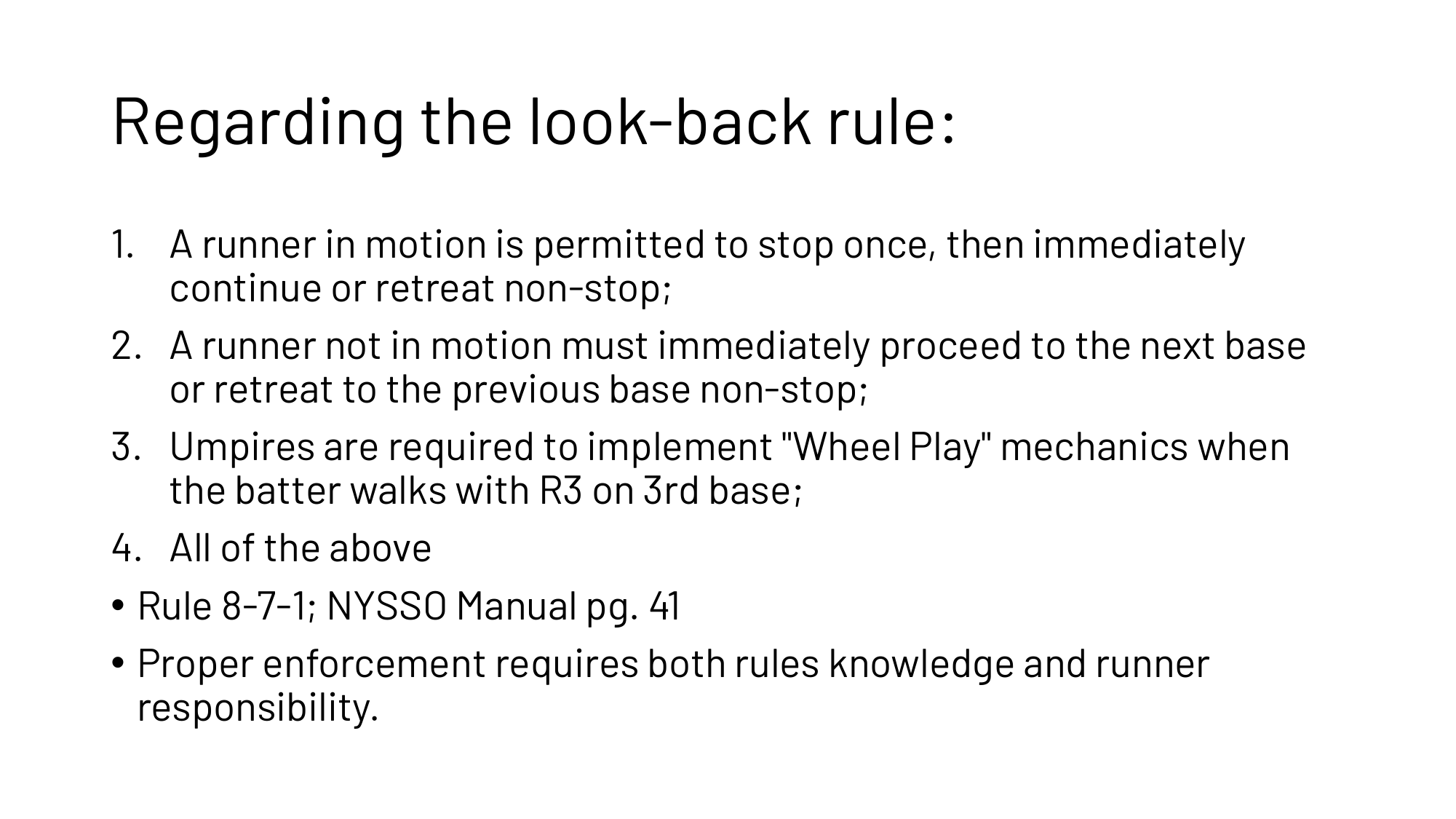

# Regarding the look-back rule:
A runner in motion is permitted to stop once, then immediately continue or retreat non-stop;
A runner not in motion must immediately proceed to the next base or retreat to the previous base non-stop;
Umpires are required to implement "Wheel Play" mechanics when the batter walks with R3 on 3rd base;
All of the above
Rule 8-7-1; NYSSO Manual pg. 41
Proper enforcement requires both rules knowledge and runner responsibility.